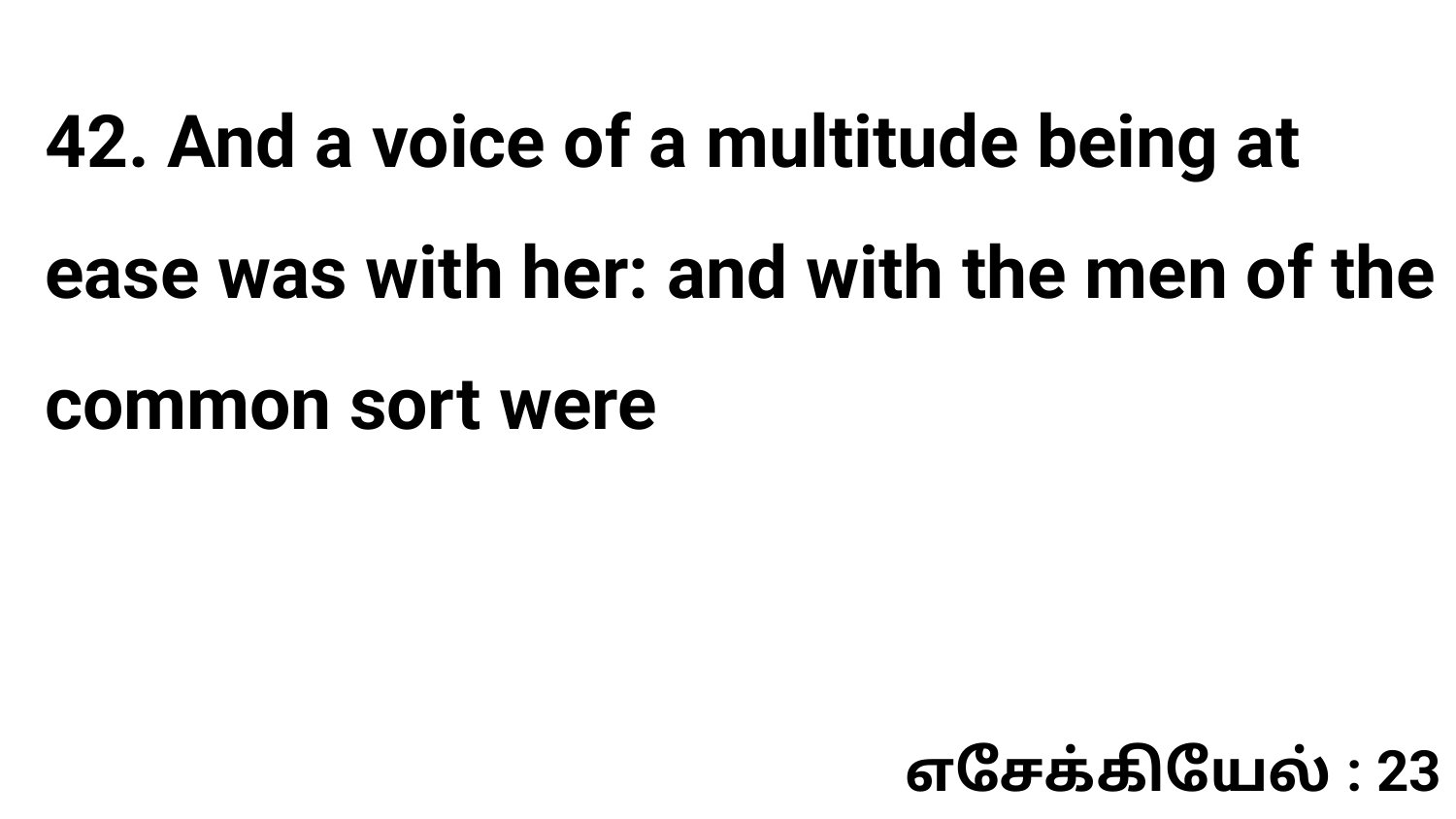

42. And a voice of a multitude being at ease was with her: and with the men of the common sort were
எசேக்கியேல் : 23